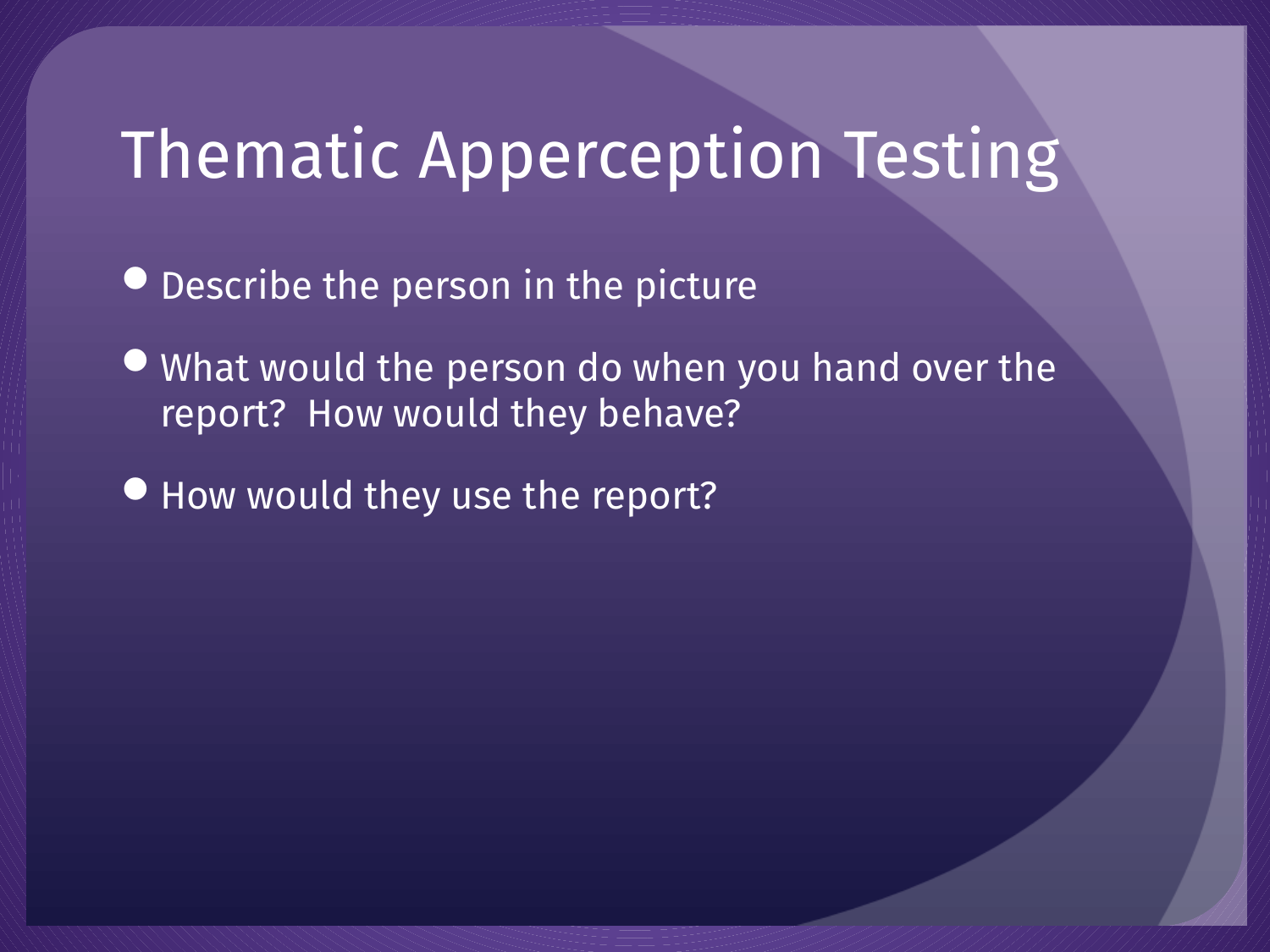

# Thematic Apperception Testing
Describe the person in the picture
What would the person do when you hand over the report?  How would they behave?
How would they use the report?